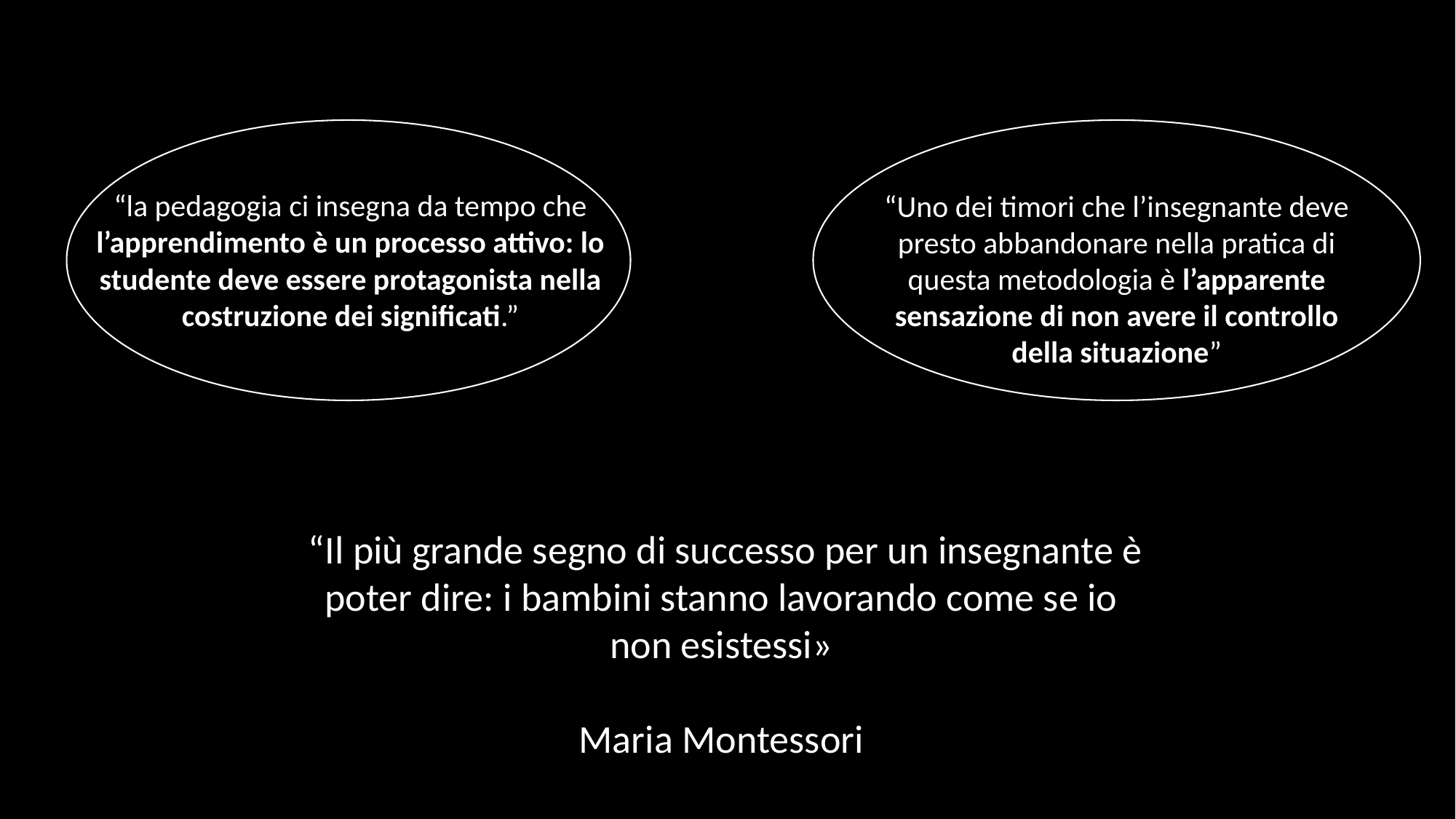

“la pedagogia ci insegna da tempo che l’apprendimento è un processo attivo: lo studente deve essere protagonista nella costruzione dei significati.”
“Uno dei timori che l’insegnante deve presto abbandonare nella pratica di questa metodologia è l’apparente sensazione di non avere il controllo della situazione”
 “Il più grande segno di successo per un insegnante è poter dire: i bambini stanno lavorando come se io non esistessi»

Maria Montessori